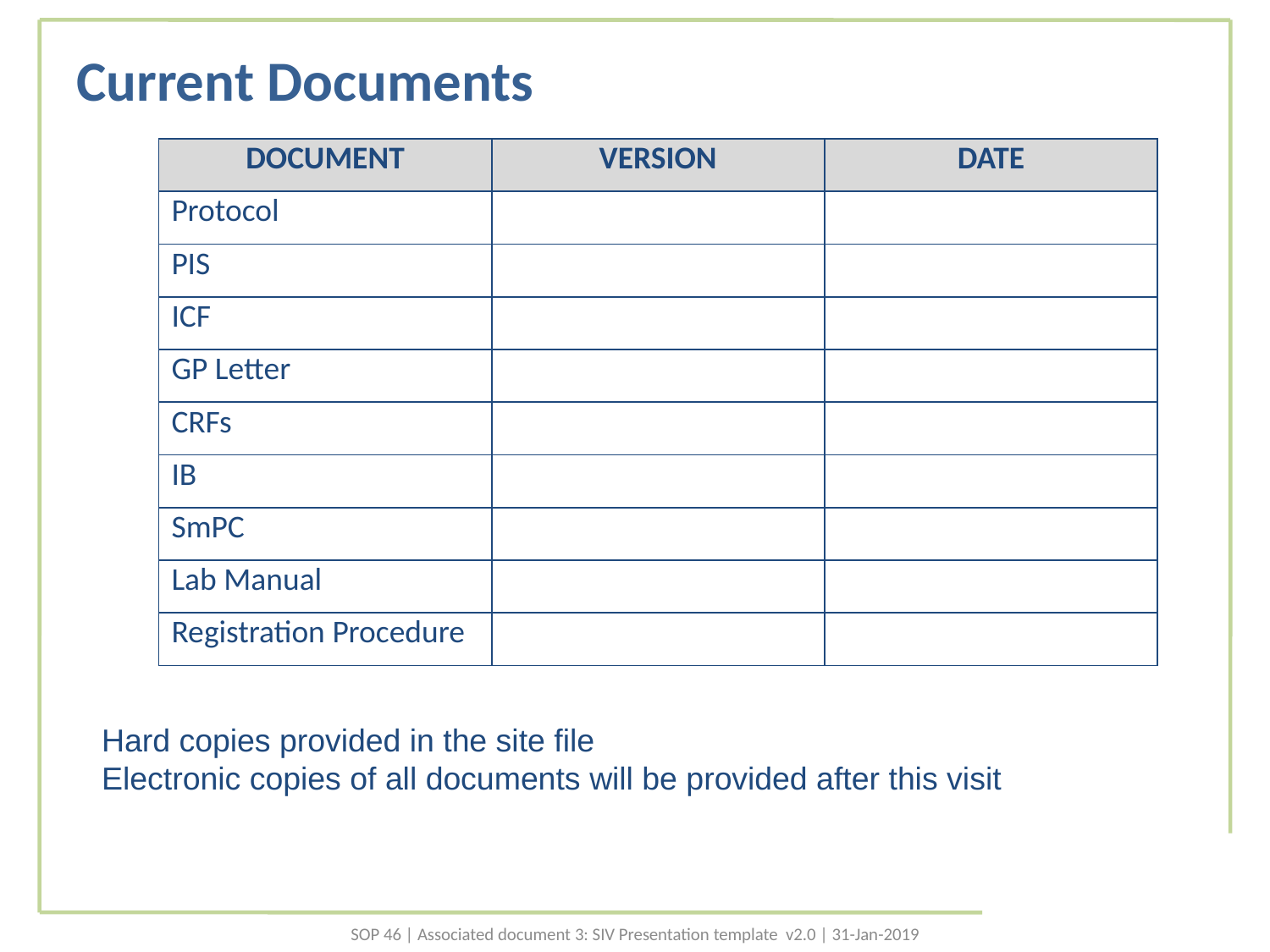

# Current Documents
| DOCUMENT | VERSION | DATE |
| --- | --- | --- |
| Protocol |  |  |
| PIS |  |  |
| ICF |  |  |
| GP Letter |  |  |
| CRFs |  |  |
| IB |  |  |
| SmPC |  |  |
| Lab Manual |  |  |
| Registration Procedure |  |  |
Hard copies provided in the site file
Electronic copies of all documents will be provided after this visit
SOP 46 | Associated document 3: SIV Presentation template  v2.0 | 31-Jan-2019